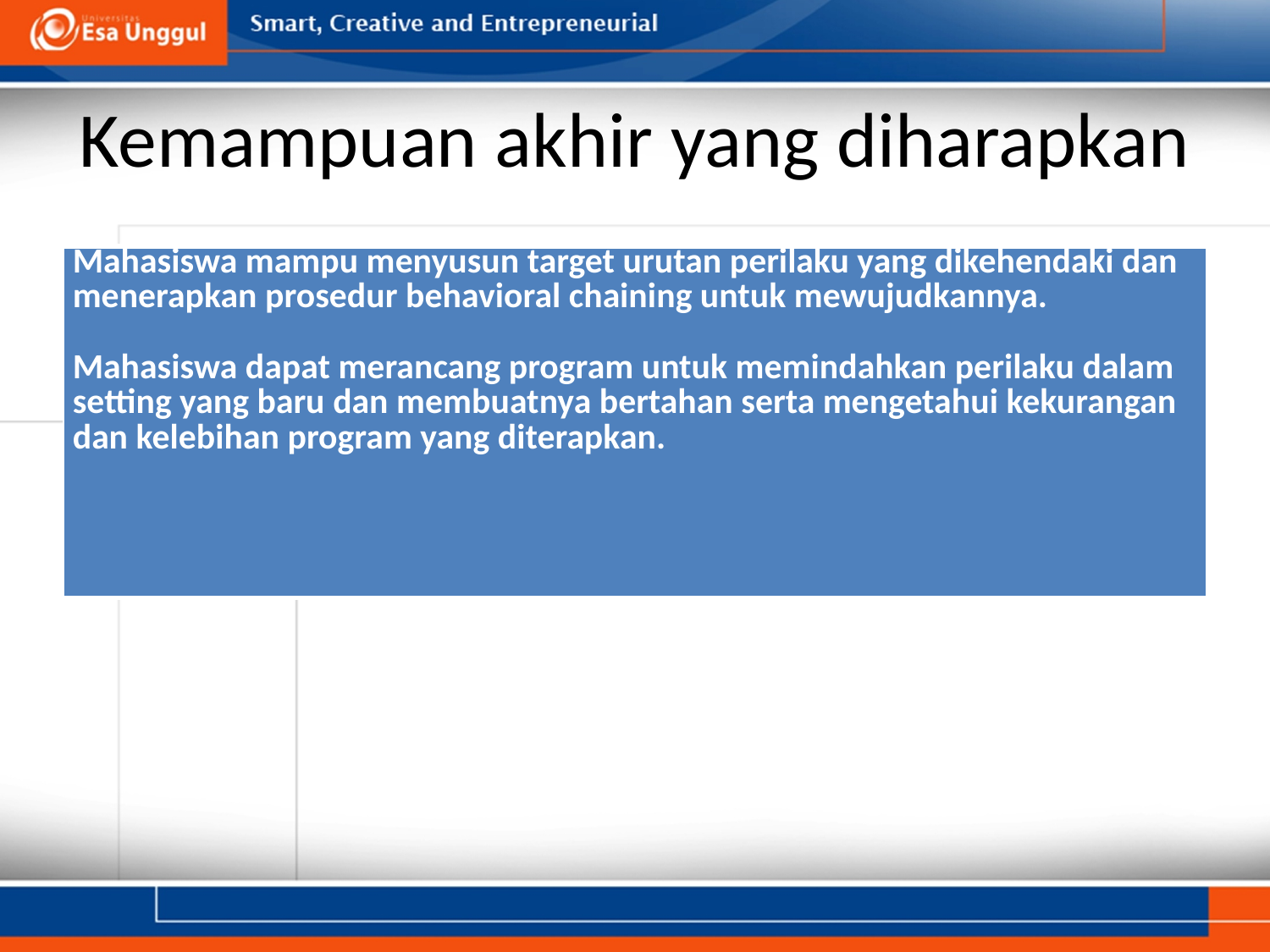

# Kemampuan akhir yang diharapkan
| Mahasiswa mampu menyusun target urutan perilaku yang dikehendaki dan menerapkan prosedur behavioral chaining untuk mewujudkannya.   Mahasiswa dapat merancang program untuk memindahkan perilaku dalam setting yang baru dan membuatnya bertahan serta mengetahui kekurangan dan kelebihan program yang diterapkan. |
| --- |